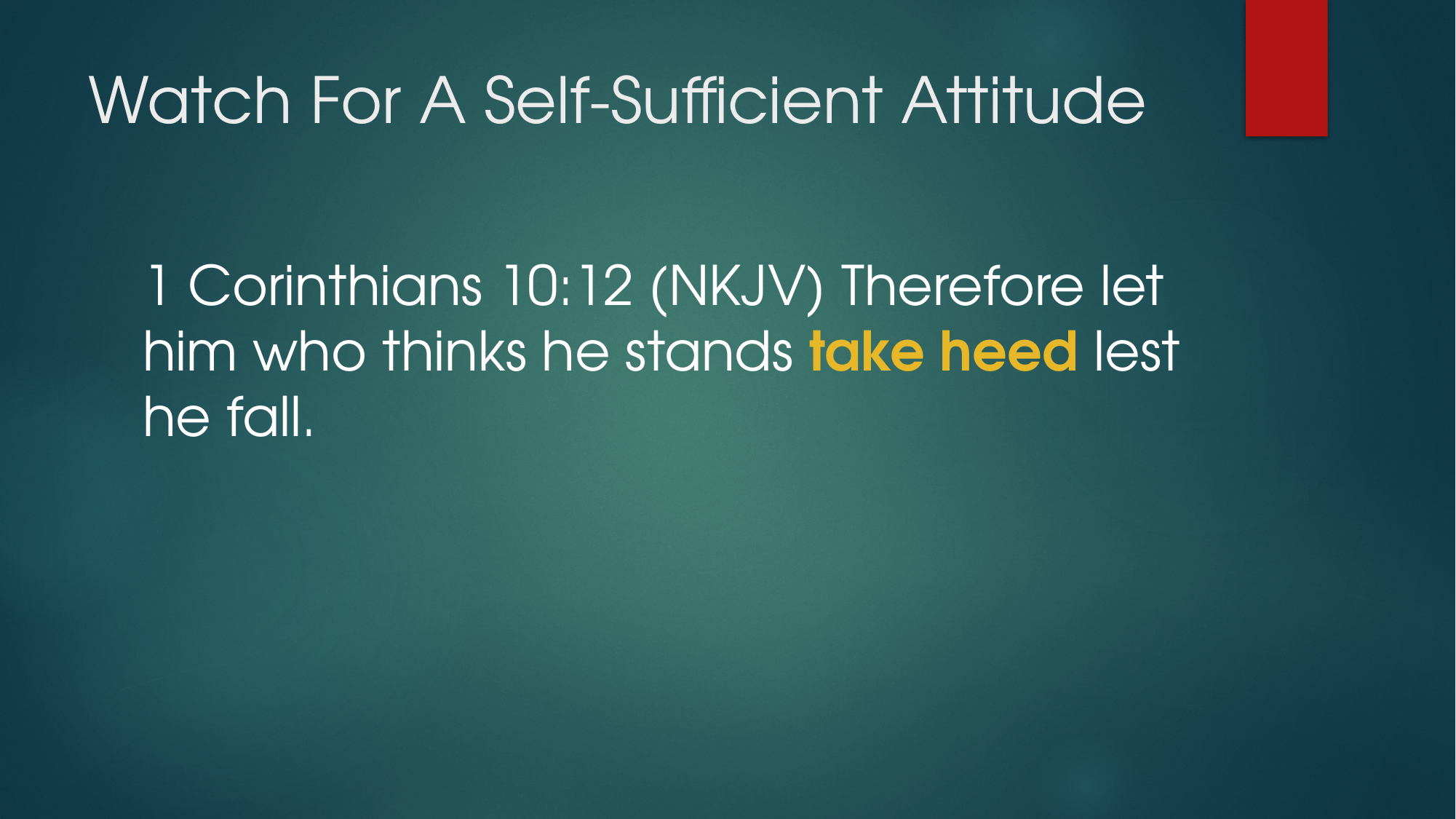

# Watch For A Self-Sufficient Attitude
1 Corinthians 10:12 (NKJV) Therefore let him who thinks he stands take heed lest he fall.